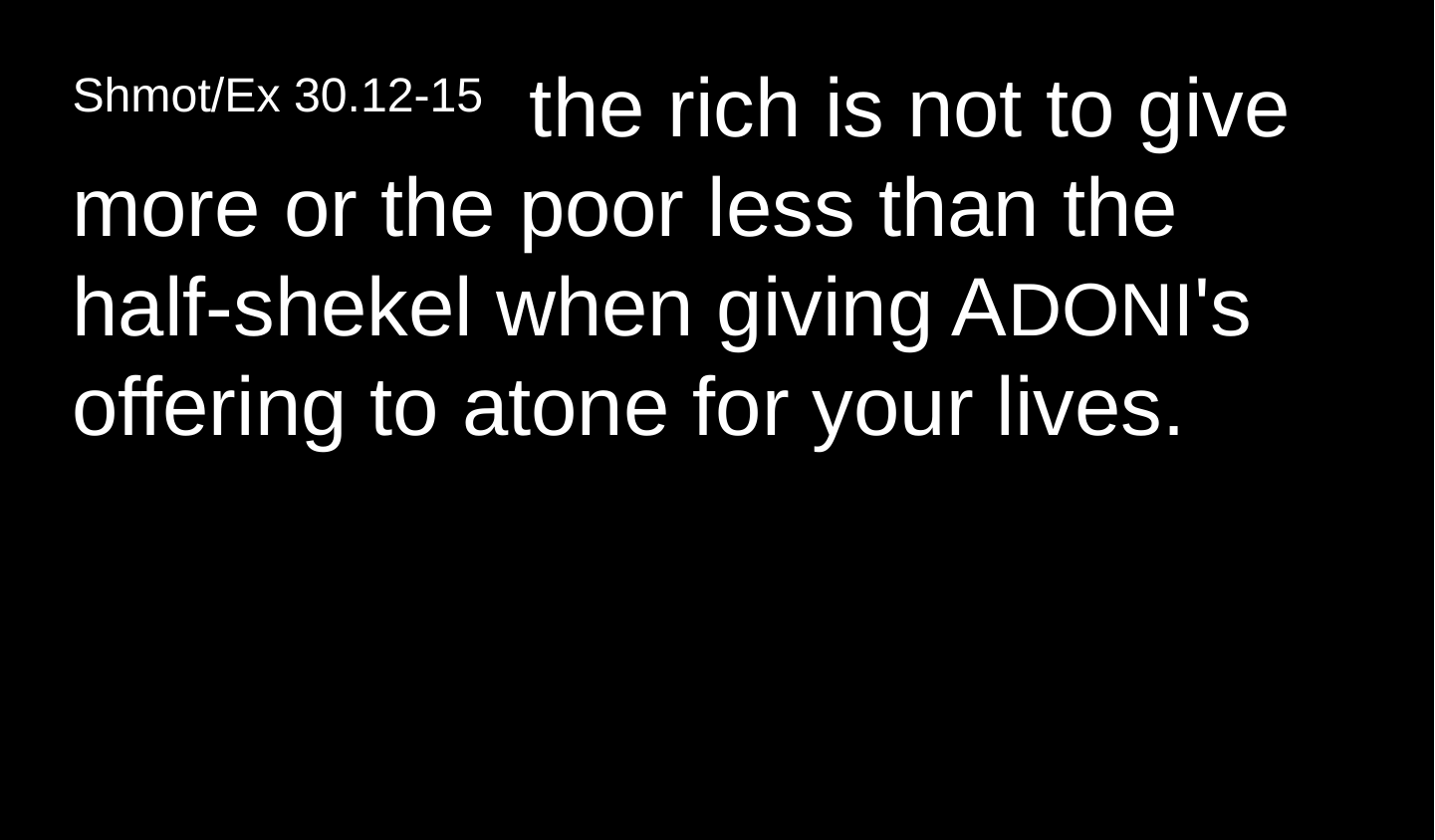

Shmot/Ex 30.12-15  the rich is not to give more or the poor less than the half-shekel when giving ADONI's offering to atone for your lives.